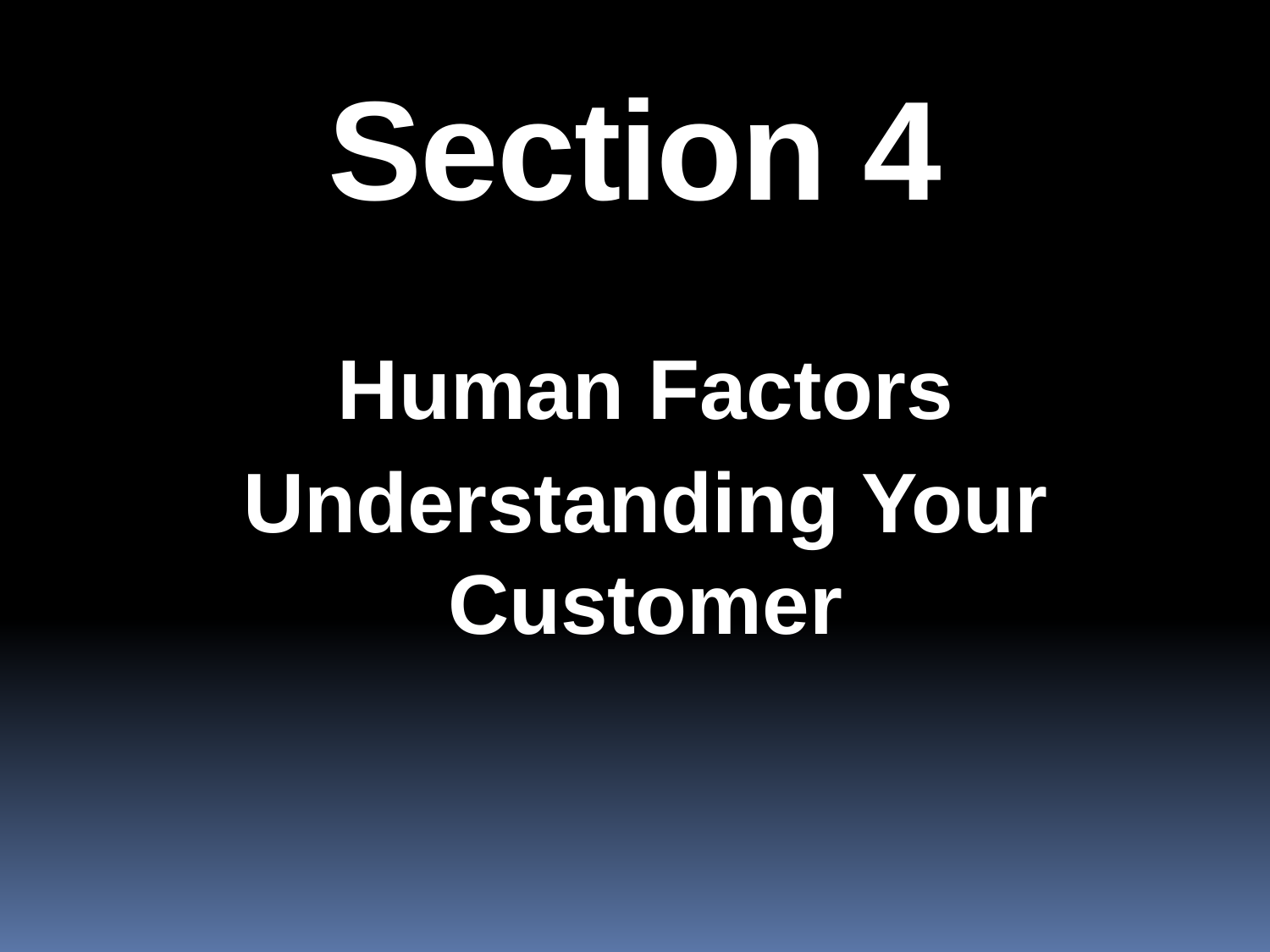

Section 4
Human Factors
Understanding Your Customer